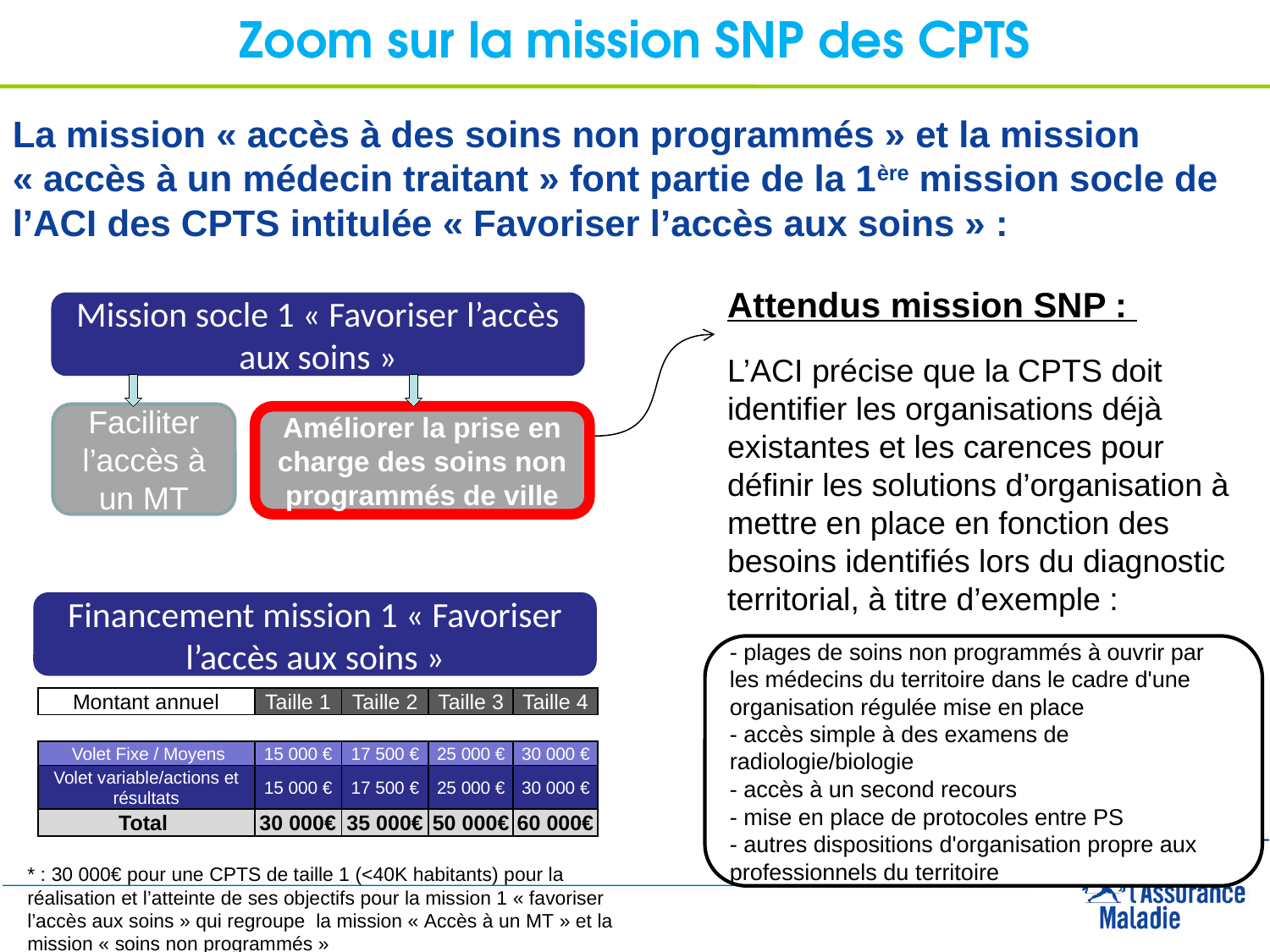

# Zoom sur la mission SNP des CPTS
La mission « accès à des soins non programmés » et la mission « accès à un médecin traitant » font partie de la 1ère mission socle de l’ACI des CPTS intitulée « Favoriser l’accès aux soins » :

Attendus mission SNP :

L’ACI précise que la CPTS doit identifier les organisations déjà existantes et les carences pour définir les solutions d’organisation à mettre en place en fonction des besoins identifiés lors du diagnostic territorial, à titre d’exemple :
Mission socle 1 « Favoriser l’accès aux soins »

Faciliter l’accès à un MT
Améliorer la prise en charge des soins non programmés de ville
Financement mission 1 « Favoriser l’accès aux soins »
- plages de soins non programmés à ouvrir par les médecins du territoire dans le cadre d'une organisation régulée mise en place
- accès simple à des examens de radiologie/biologie
- accès à un second recours
- mise en place de protocoles entre PS
- autres dispositions d'organisation propre aux professionnels du territoire
| Montant annuel | Taille 1 | Taille 2 | Taille 3 | Taille 4 |
| --- | --- | --- | --- | --- |
|  |  |  |  |  |
| Volet Fixe / Moyens | 15 000 € | 17 500 € | 25 000 € | 30 000 € |
| Volet variable/actions et résultats | 15 000 € | 17 500 € | 25 000 € | 30 000 € |
| Total | 30 000€ | 35 000€ | 50 000€ | 60 000€ |
* : 30 000€ pour une CPTS de taille 1 (<40K habitants) pour la réalisation et l’atteinte de ses objectifs pour la mission 1 « favoriser l’accès aux soins » qui regroupe  la mission « Accès à un MT » et la mission « soins non programmés »